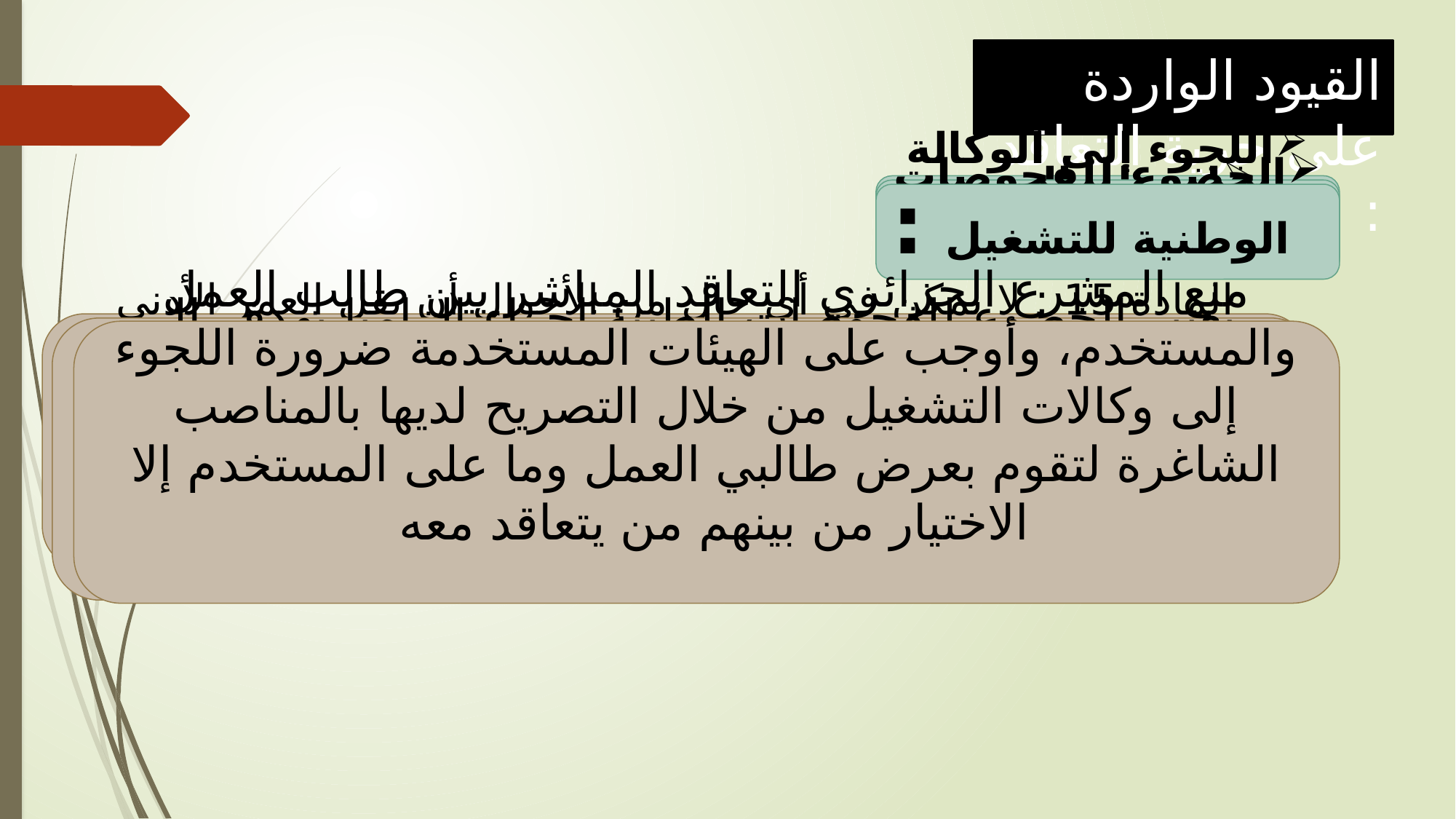

القیود الواردة على حریة التعاقد :
احترام السن القانوني للتشغیل:
الخضوع للفحوصات الطبیة :
اللجوء إلى الوكالة الوطنیة للتشغیل :
المادة 15 : لا يمكن في أي حال من الأحوال أن يقل العمر الأدنى للتوظيف عن ست عشر سنة (16) إلا في الحالات التي تدخل في إطار عقود التمهين، التي تعد وفقا للتشريع والتنظيم المعمول بهما. ولا يجوز توظيف القاصر إلا بناءعلى رخصة من وصيه الشرعي كما أنه لا يجوز استخدام العامل القاصر في الأشغال الخطيرة أو التي تنعدم فيها النظافة أو تضر صحته أو نمس بأخلاقياته
یعتبر الخضوع للفحوصات الطبیة إجراء إلزامیا یهدف إلى التأكد من سلامة المترشح لمنصب العمل وأنه مستعد لتولیه والتأكد من خلوه من أي أمراض معدیة أو خطیرة قد تؤثر على بقیة العمال، ویتابع المستخدم الذي یخالف
هذا الإجراء جزائیا حسب ما هو منصوص علیه في القانون
منع المشرع الجزائري التعاقد المباشر بین طالب العمل والمستخدم، وأوجب على الهیئات المستخدمة ضرورة اللجوء إلى وكالات التشغیل من خلال التصریح لدیها بالمناصب الشاغرة لتقوم بعرض طالبي العمل وما على المستخدم إلا الاختیار من بینهم من یتعاقد معه